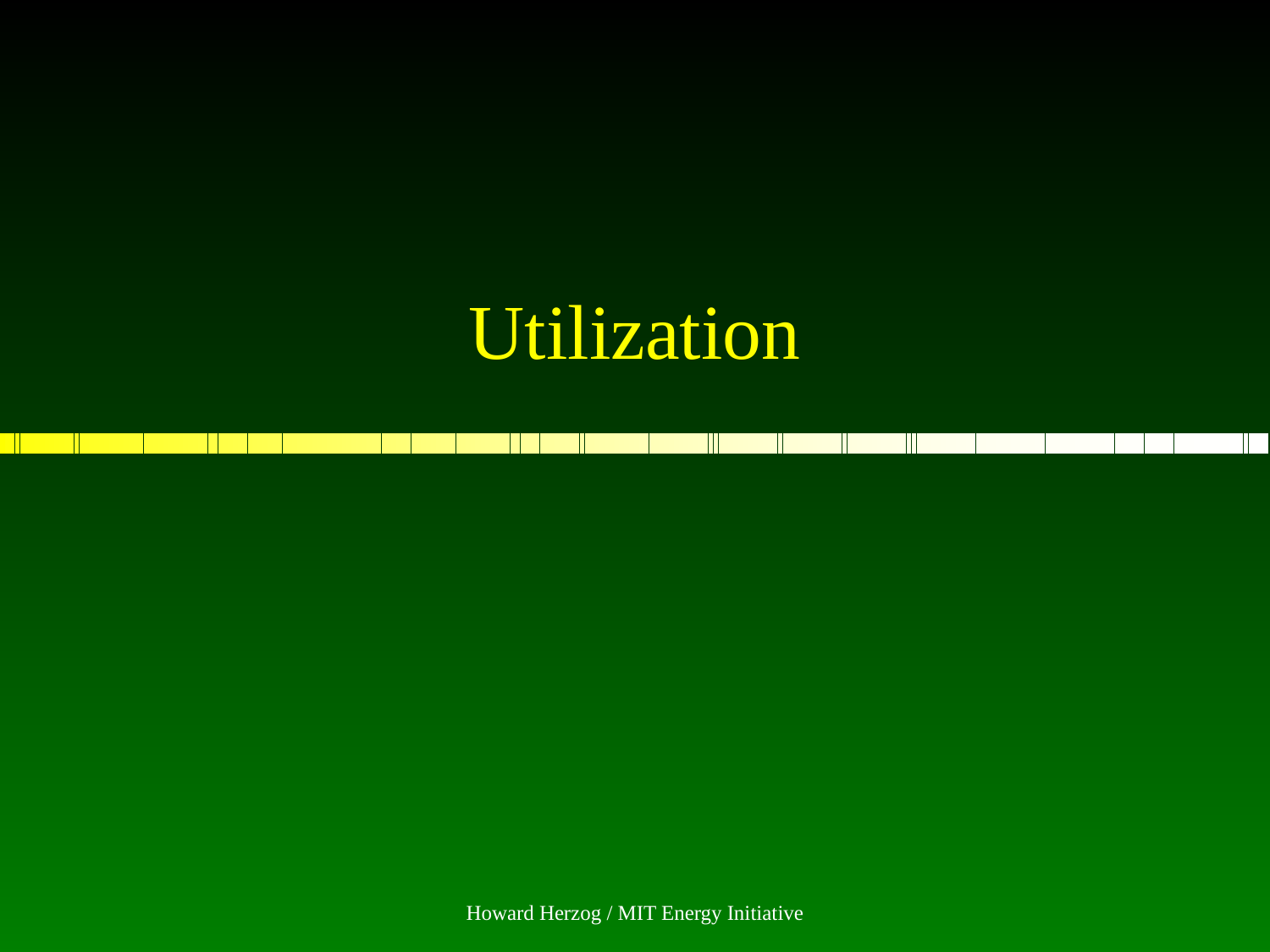

# Utilization

Howard Herzog / MIT Energy Initiative